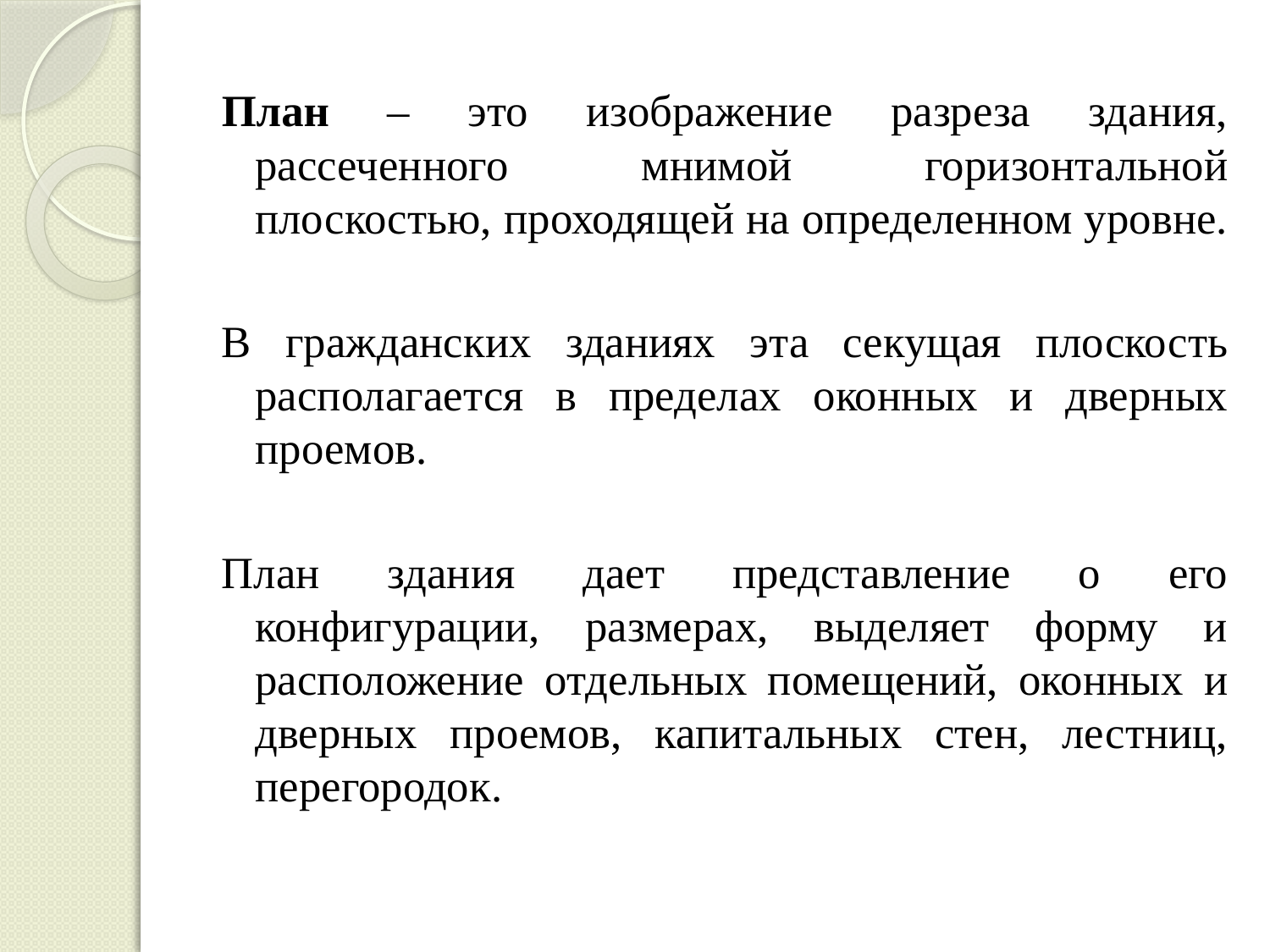

План – это изображение разреза здания, рассеченного мнимой горизонтальной плоскостью, проходящей на определенном уровне.

В гражданских зданиях эта секущая плоскость располагается в пределах оконных и дверных проемов.

План здания дает представление о его конфигурации, размерах, выделяет форму и расположение отдельных помещений, оконных и дверных проемов, капитальных стен, лестниц, перегородок.